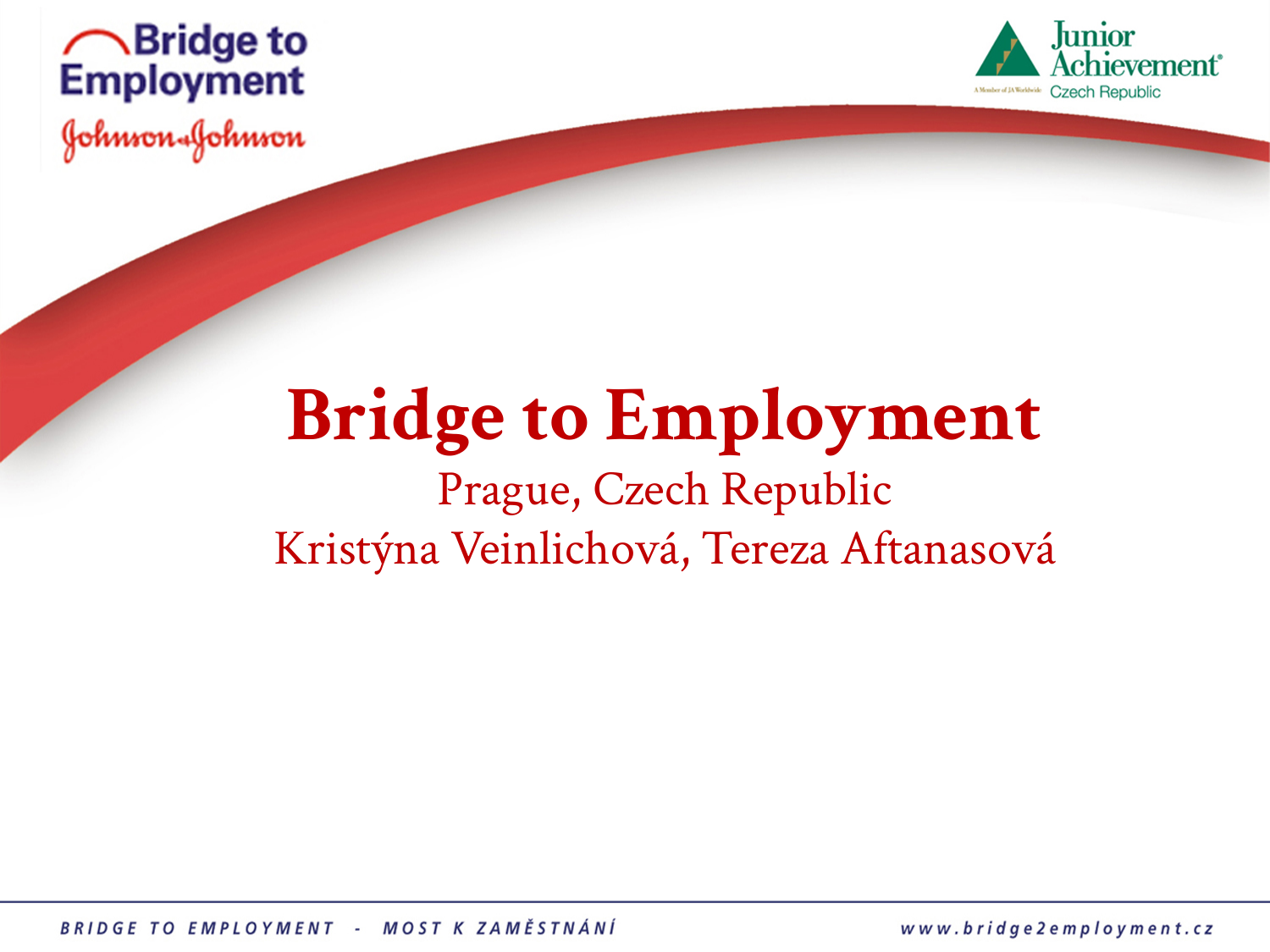

Bridge to Employment
Prague, Czech Republic
Kristýna Veinlichová, Tereza Aftanasová